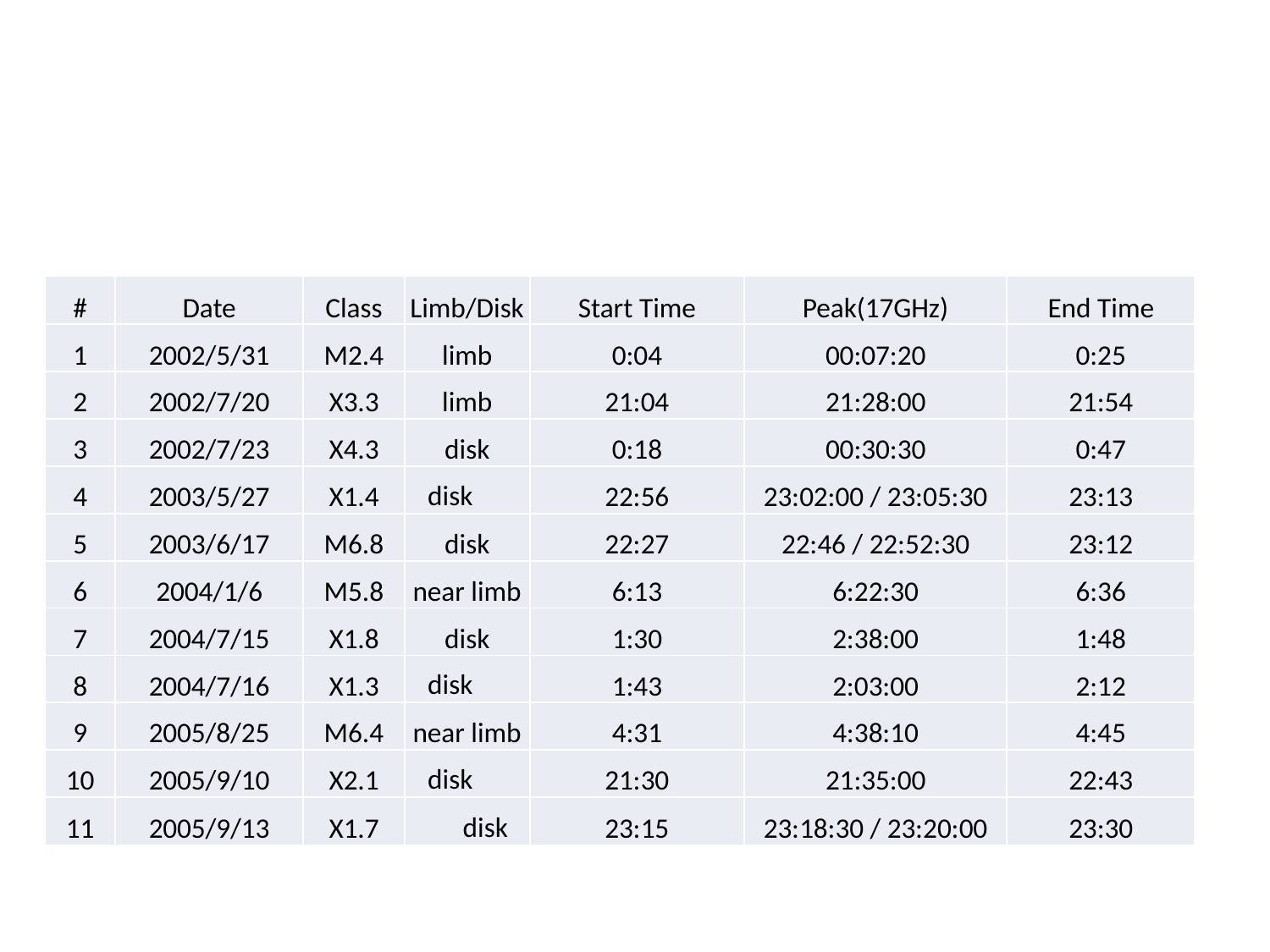

#
| # | Date | Class | Limb/Disk | Start Time | Peak(17GHz) | End Time |
| --- | --- | --- | --- | --- | --- | --- |
| 1 | 2002/5/31 | M2.4 | limb | 0:04 | 00:07:20 | 0:25 |
| 2 | 2002/7/20 | X3.3 | limb | 21:04 | 21:28:00 | 21:54 |
| 3 | 2002/7/23 | X4.3 | disk | 0:18 | 00:30:30 | 0:47 |
| 4 | 2003/5/27 | X1.4 | disk | 22:56 | 23:02:00 / 23:05:30 | 23:13 |
| 5 | 2003/6/17 | M6.8 | disk | 22:27 | 22:46 / 22:52:30 | 23:12 |
| 6 | 2004/1/6 | M5.8 | near limb | 6:13 | 6:22:30 | 6:36 |
| 7 | 2004/7/15 | X1.8 | disk | 1:30 | 2:38:00 | 1:48 |
| 8 | 2004/7/16 | X1.3 | disk | 1:43 | 2:03:00 | 2:12 |
| 9 | 2005/8/25 | M6.4 | near limb | 4:31 | 4:38:10 | 4:45 |
| 10 | 2005/9/10 | X2.1 | disk | 21:30 | 21:35:00 | 22:43 |
| 11 | 2005/9/13 | X1.7 | disk | 23:15 | 23:18:30 / 23:20:00 | 23:30 |